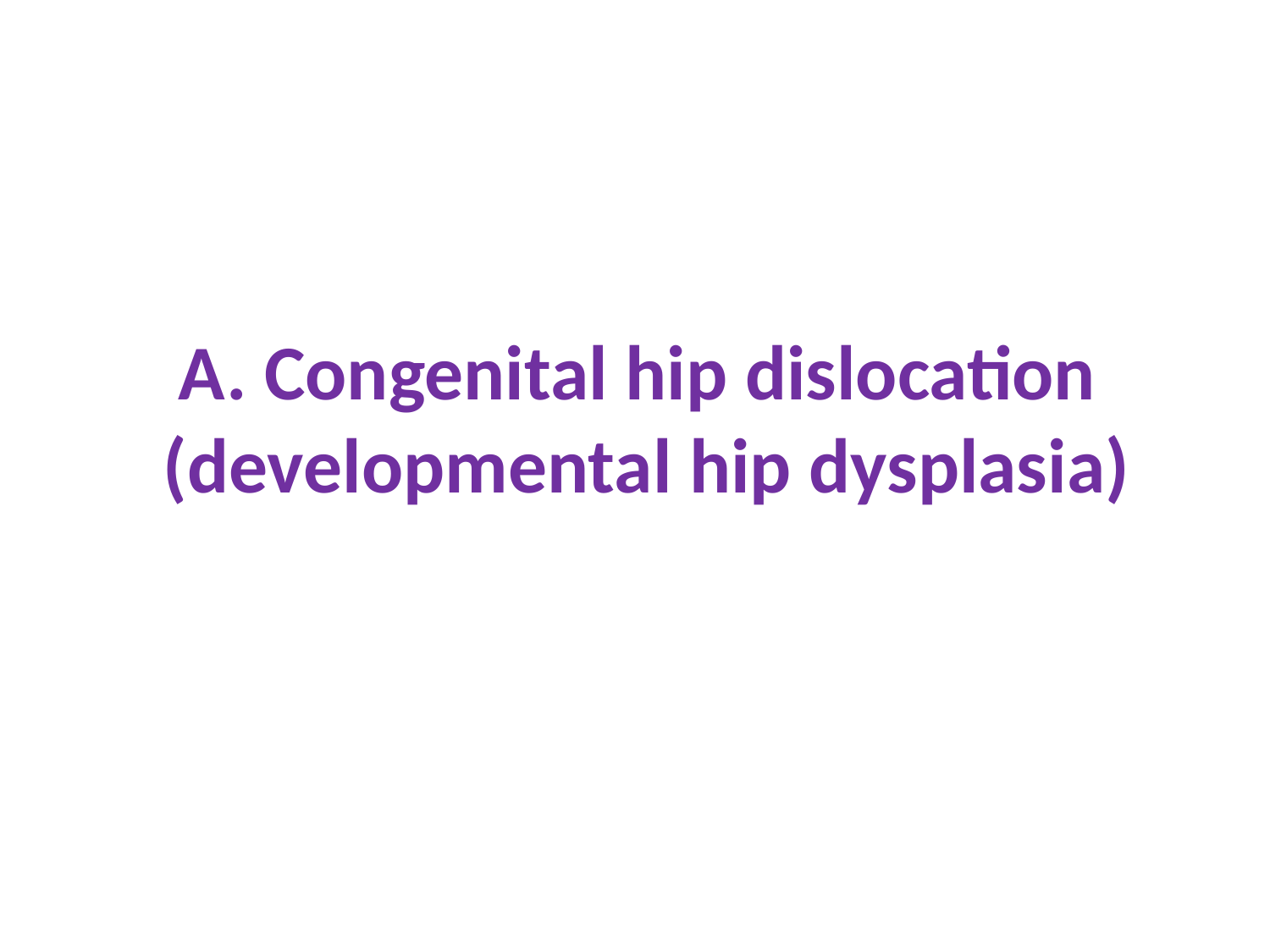

# A. Congenital hip dislocation (developmental hip dysplasia)